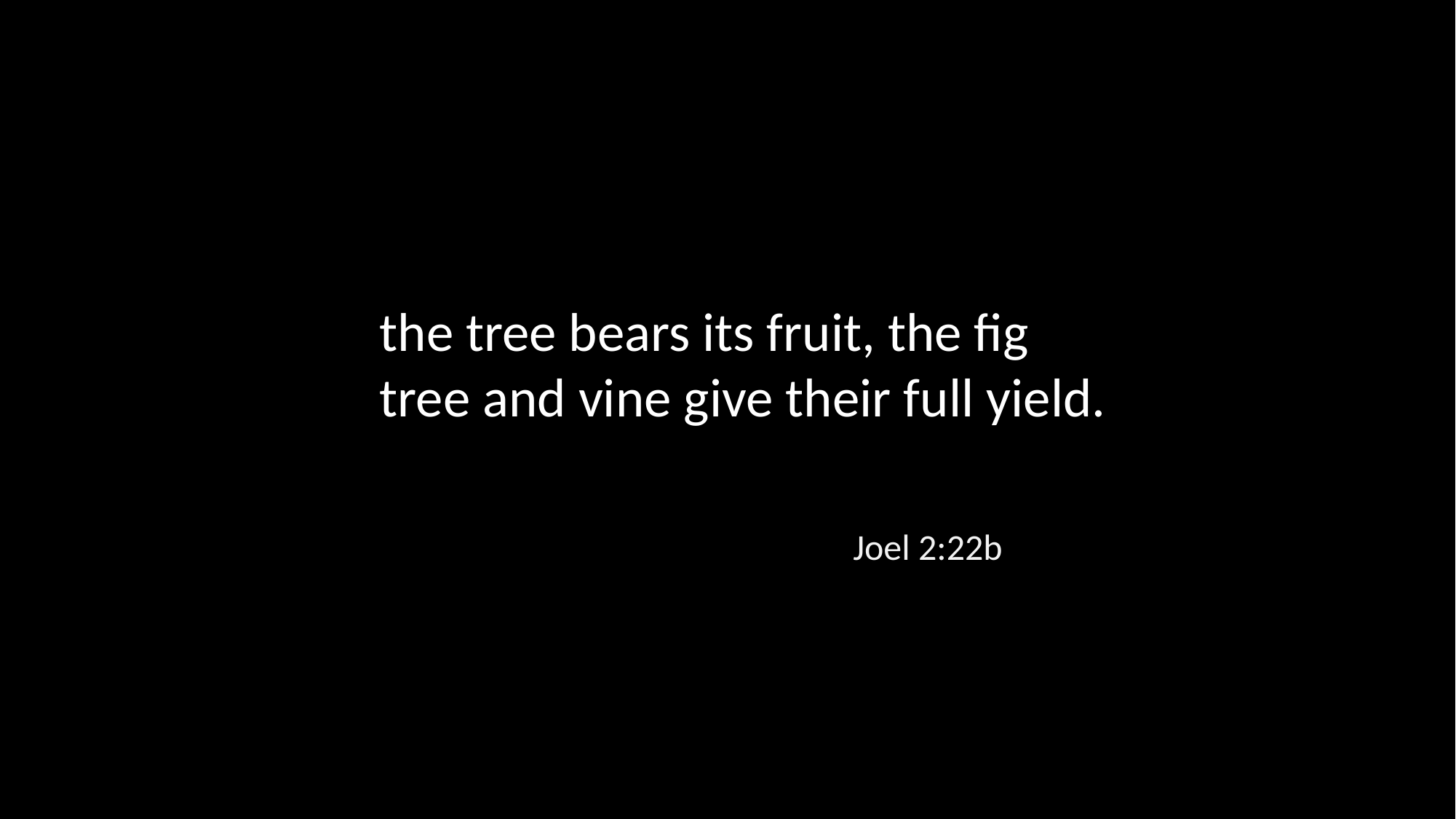

the tree bears its fruit, the fig tree and vine give their full yield.
Joel 2:22b